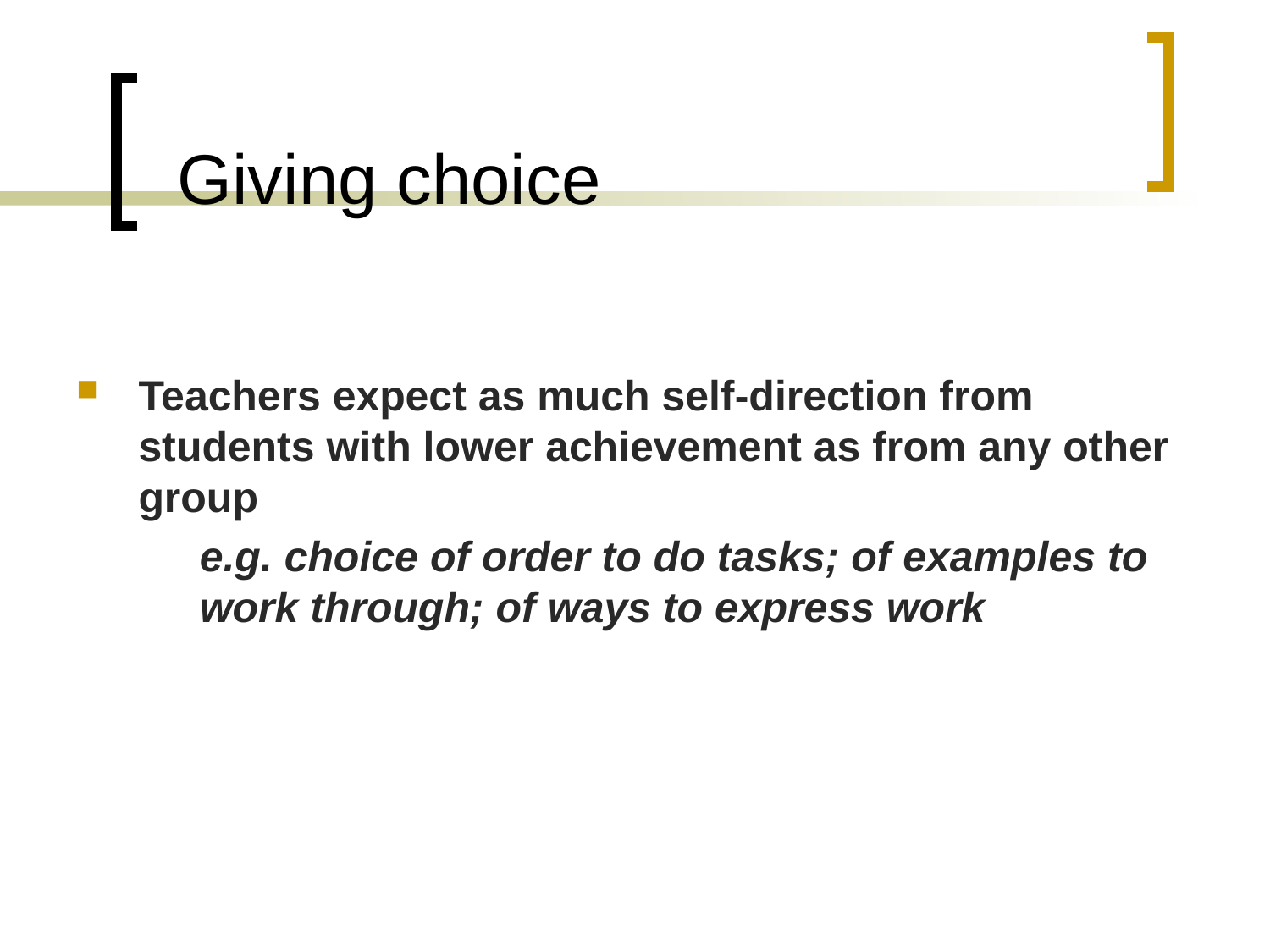

# Giving choice

Teachers expect as much self-direction from students with lower achievement as from any other group
	e.g. choice of order to do tasks; of examples to work through; of ways to express work